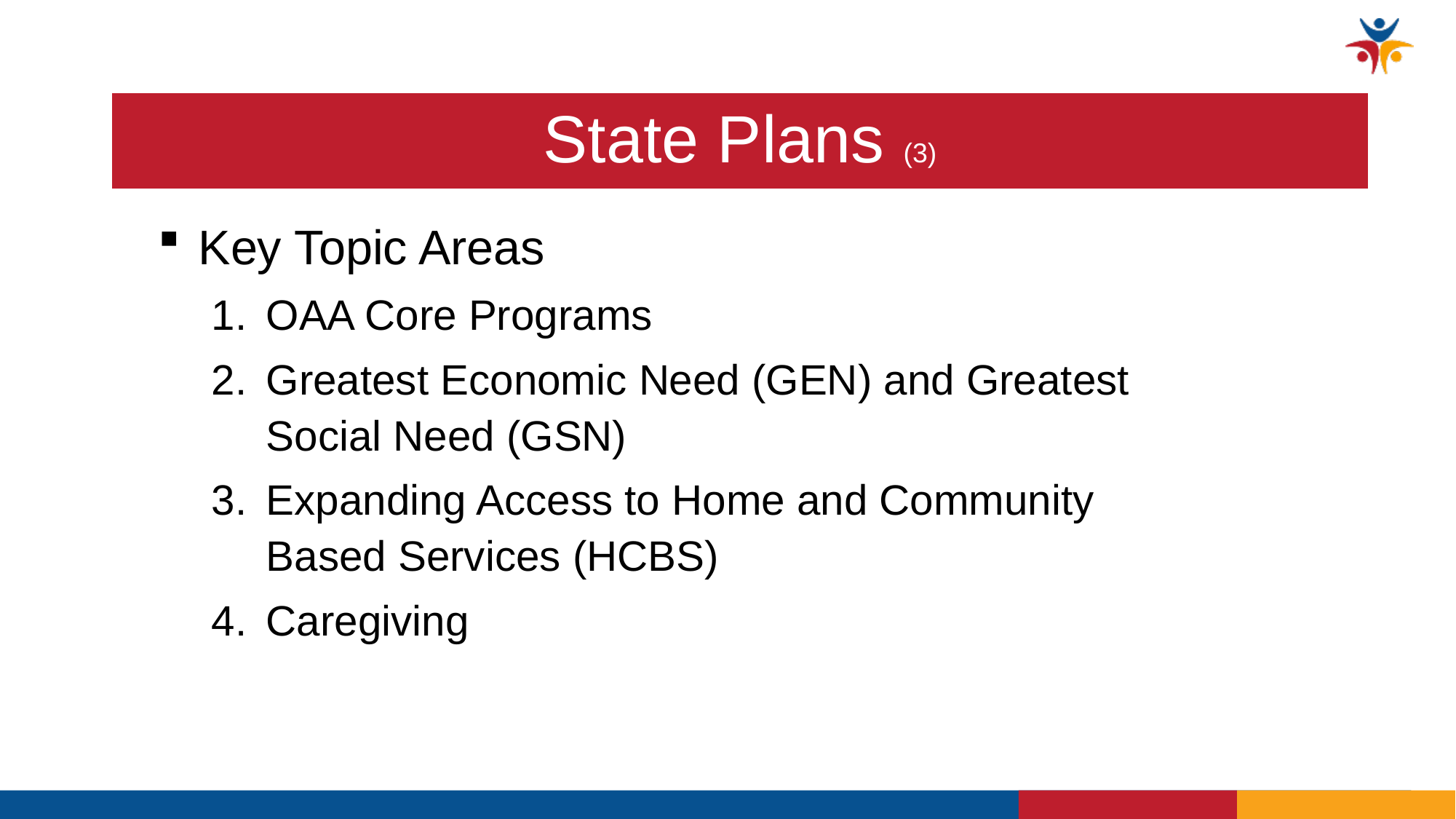

# State Plans (3)
Key Topic Areas
OAA Core Programs
Greatest Economic Need (GEN) and Greatest Social Need (GSN)
Expanding Access to Home and Community Based Services (HCBS)
Caregiving